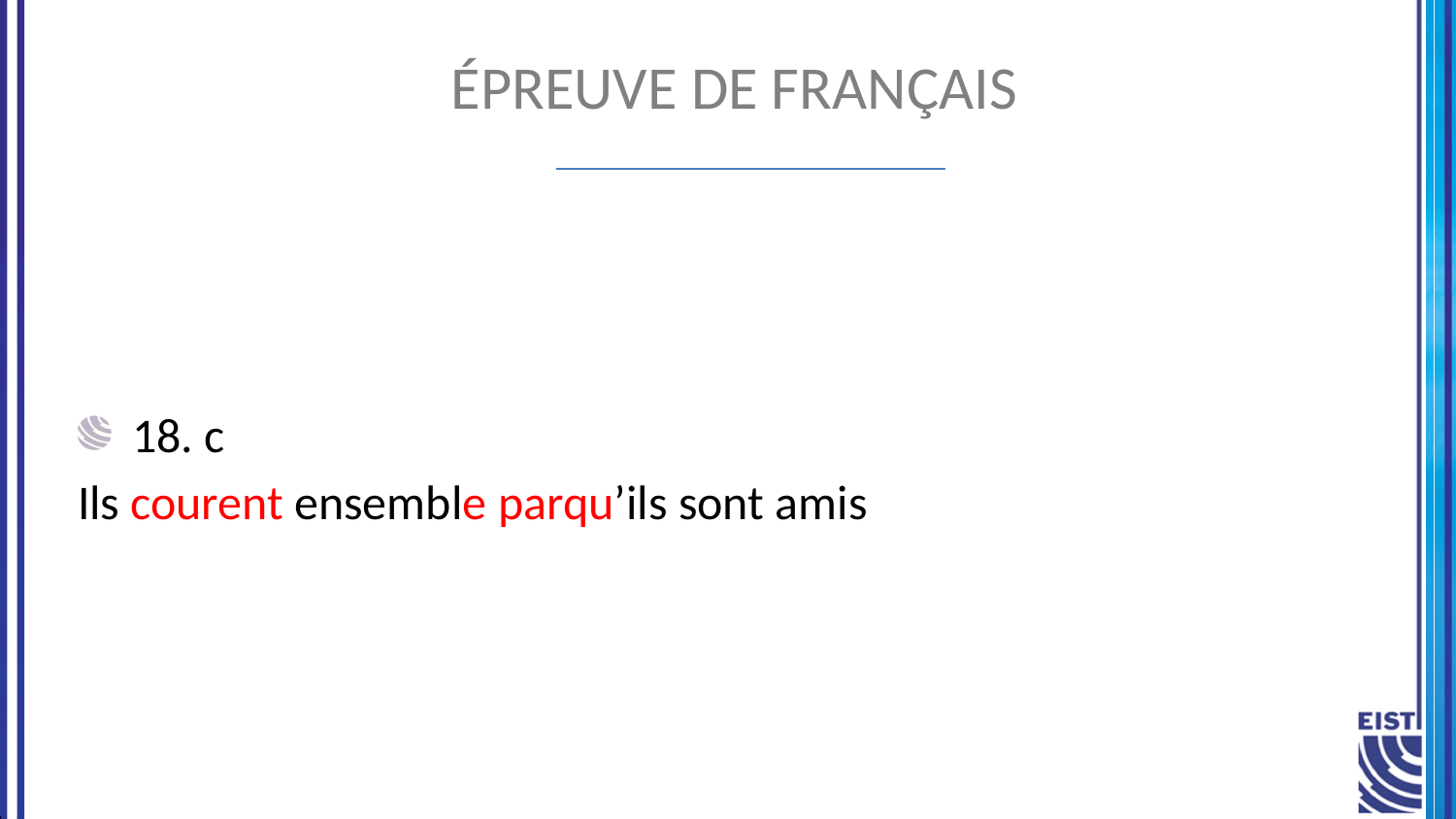

# Épreuve de français
18. c
Ils courent ensemble parqu’ils sont amis